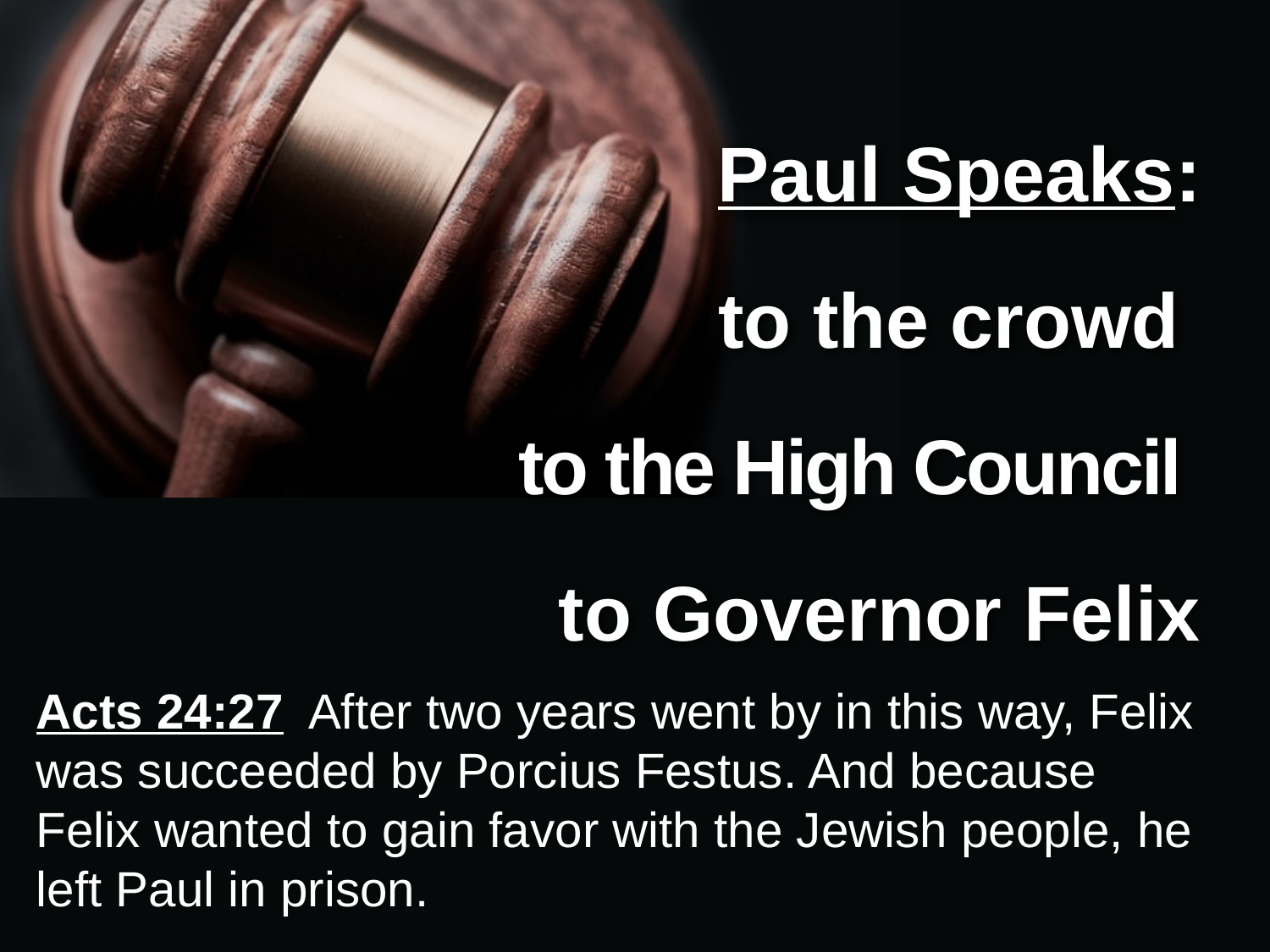

Paul Speaks:
to the crowd
to the High Council
to Governor Felix
Acts 24:27  After two years went by in this way, Felix was succeeded by Porcius Festus. And because Felix wanted to gain favor with the Jewish people, he left Paul in prison.